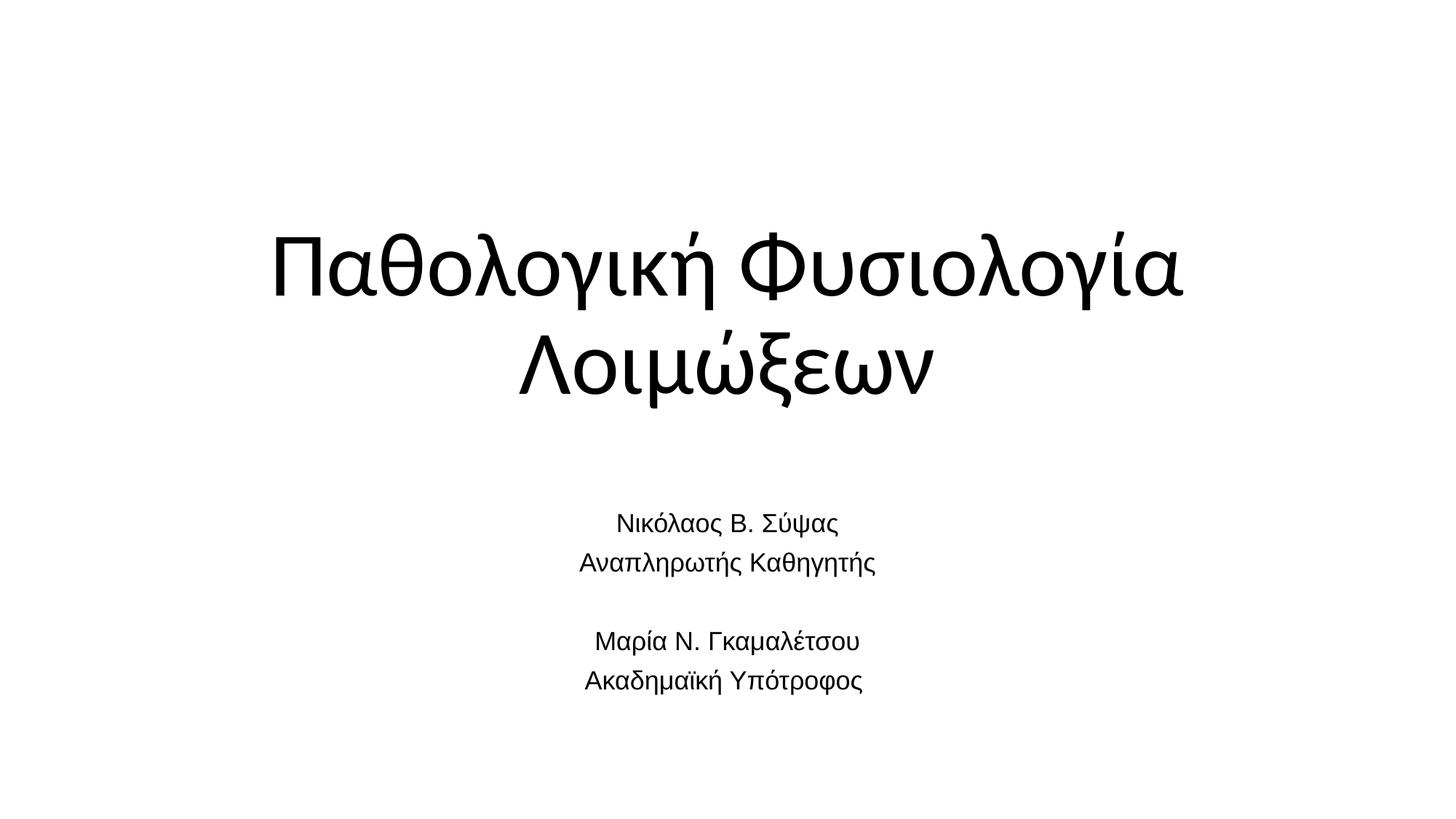

# Παθολογική Φυσιολογία Λοιμώξεων
Νικόλαος Β. Σύψας
Αναπληρωτής Καθηγητής

Μαρία Ν. Γκαμαλέτσου
Ακαδημαϊκή Υπότροφος